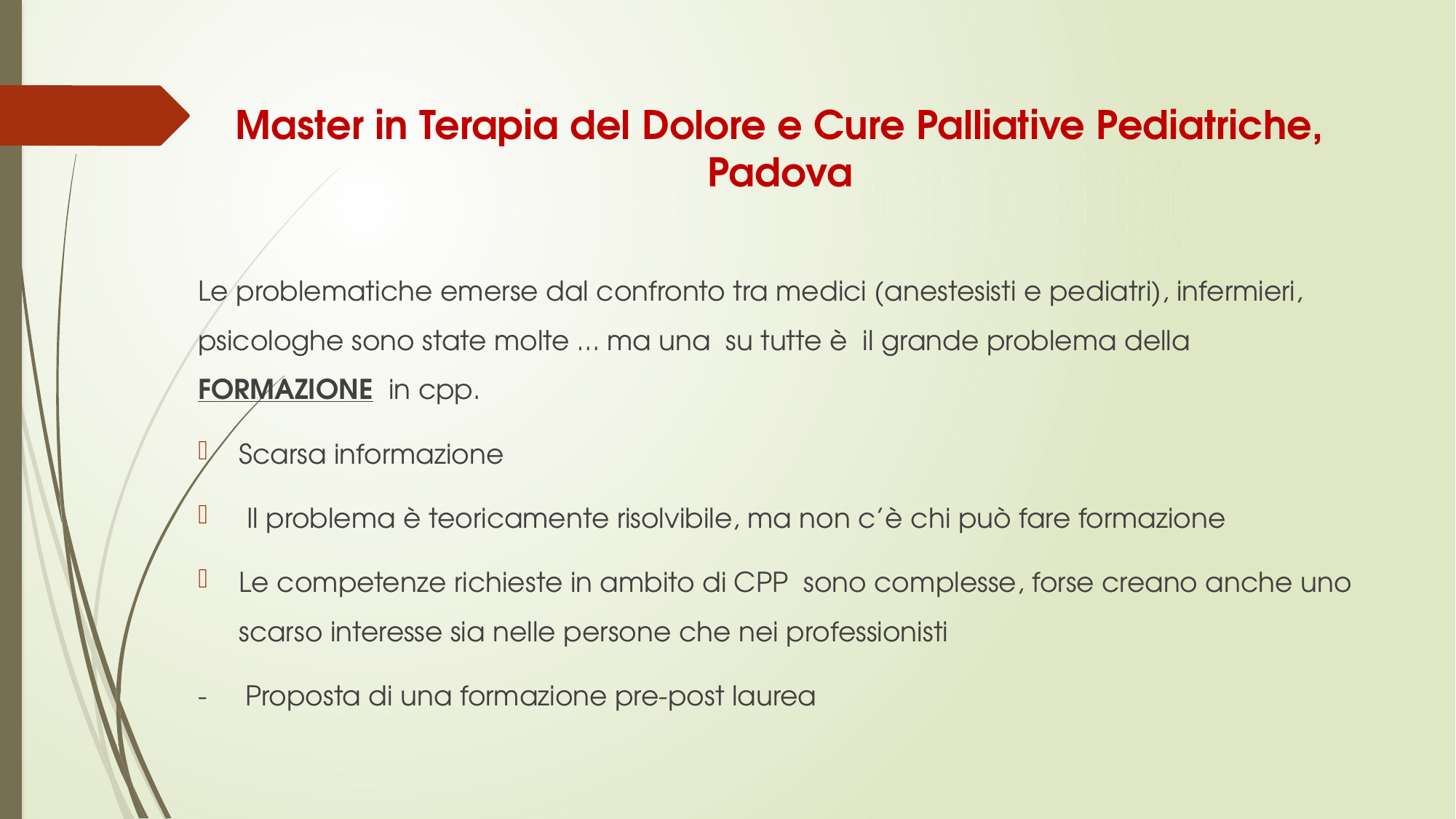

Master in Terapia del Dolore e Cure Palliative Pediatriche, Padova

Le problematiche emerse dal confronto tra medici (anestesisti e pediatri), infermieri, psicologhe sono state molte … ma una  su tutte è  il grande problema della FORMAZIONE  in cpp.
Scarsa informazione
 Il problema è teoricamente risolvibile, ma non c’è chi può fare formazione
Le competenze richieste in ambito di CPP  sono complesse, forse creano anche uno scarso interesse sia nelle persone che nei professionisti
-     Proposta di una formazione pre-post laurea